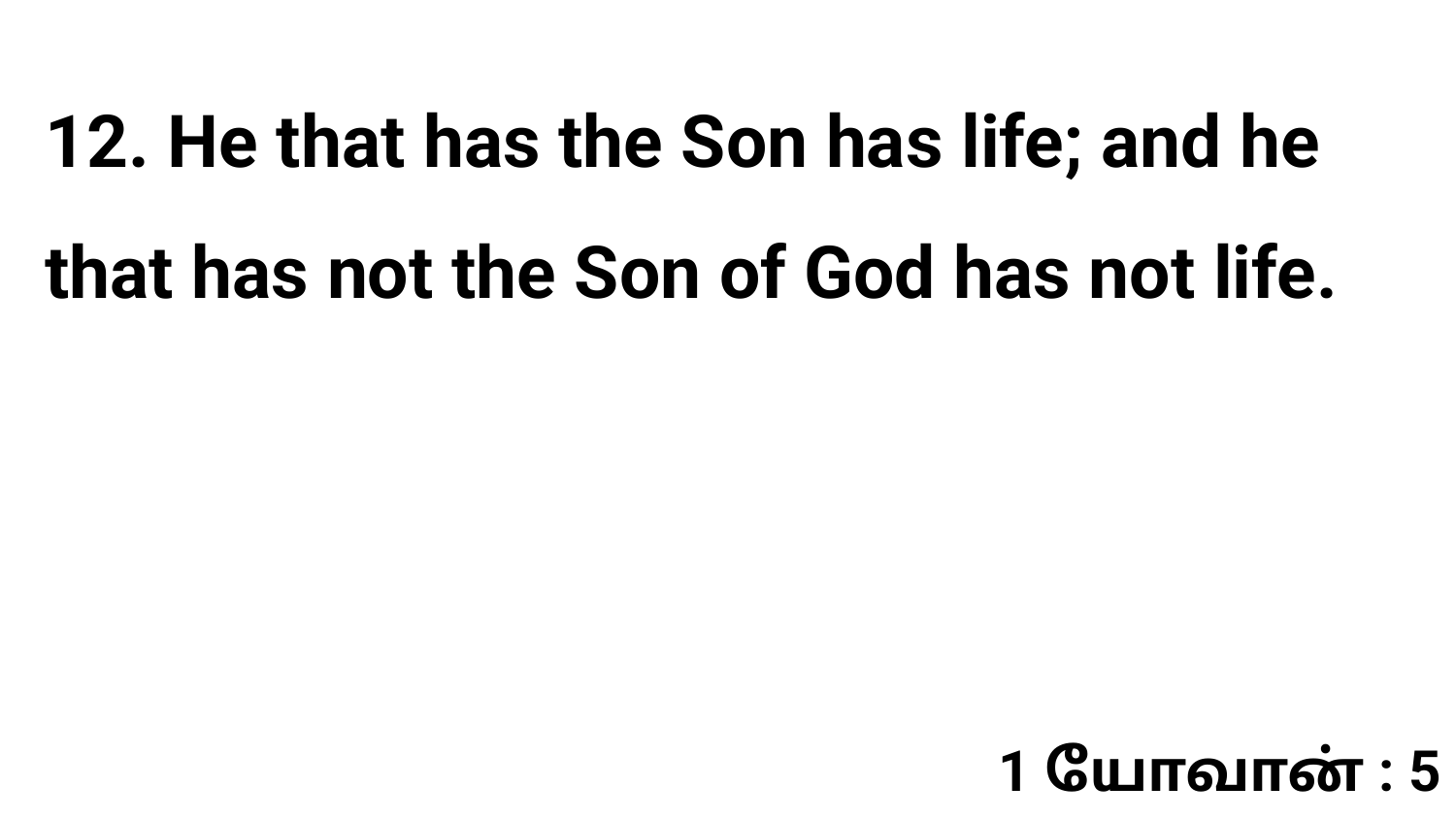

12. He that has the Son has life; and he that has not the Son of God has not life.
1 யோவான் : 5